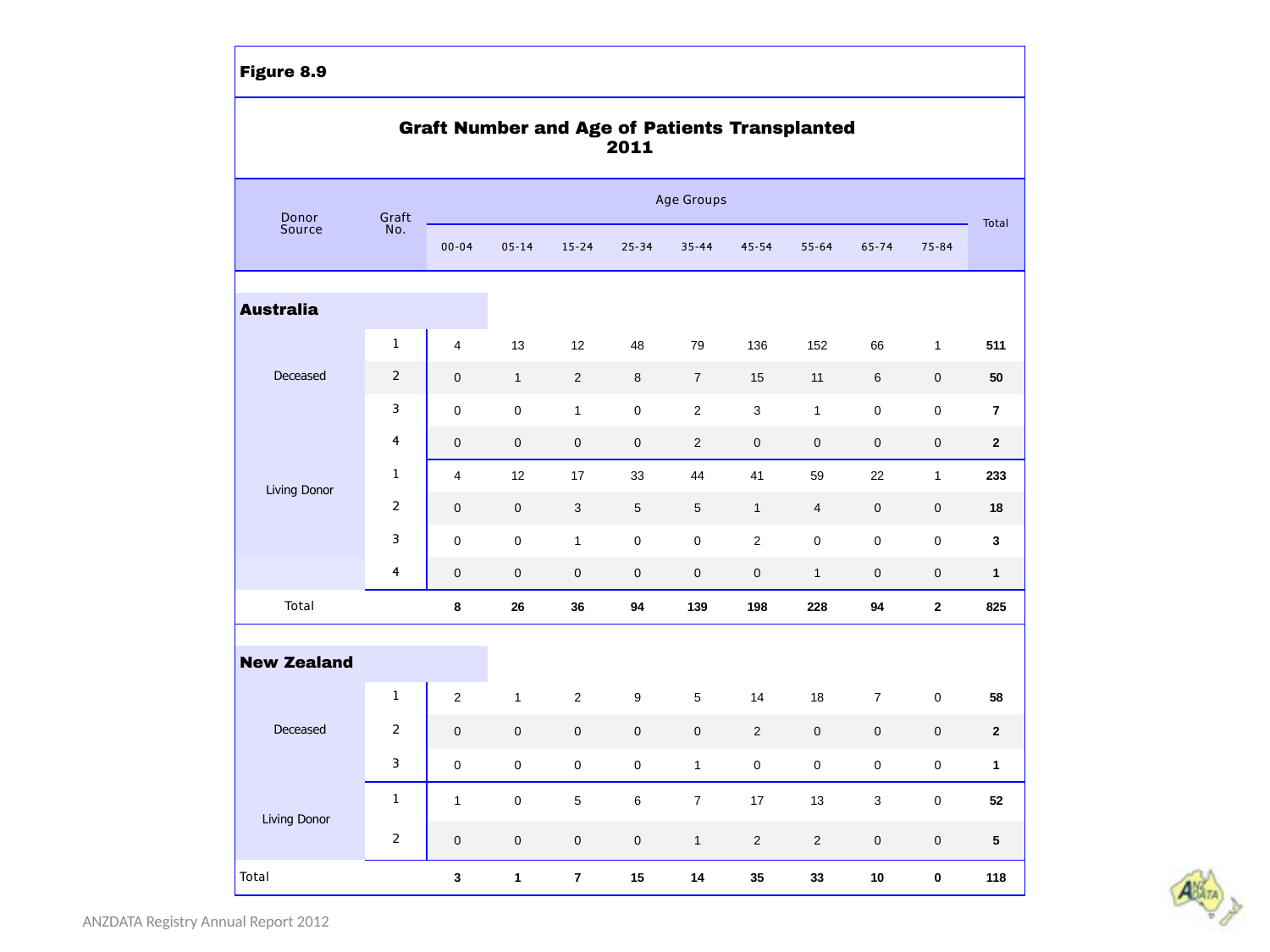

| Figure 8.9 |  |  |  |  |  |  |  |  |  |  |  |
| --- | --- | --- | --- | --- | --- | --- | --- | --- | --- | --- | --- |
| Graft Number and Age of Patients Transplanted 2011 |  |  |  |  |  |  |  |  |  |  |  |
| Donor Source | Graft No. | Age Groups |  |  |  |  |  |  |  |  | Total |
|  |  | 00-04 | 05-14 | 15-24 | 25-34 | 35-44 | 45-54 | 55-64 | 65-74 | 75-84 |  |
|  |  |  |  |  |  |  |  |  |  |  |  |
| Australia |  |  |  |  |  |  |  |  |  |  |  |
| Deceased | 1 | 4 | 13 | 12 | 48 | 79 | 136 | 152 | 66 | 1 | 511 |
|  | 2 | 0 | 1 | 2 | 8 | 7 | 15 | 11 | 6 | 0 | 50 |
|  | 3 | 0 | 0 | 1 | 0 | 2 | 3 | 1 | 0 | 0 | 7 |
| Living Donor | 4 | 0 | 0 | 0 | 0 | 2 | 0 | 0 | 0 | 0 | 2 |
|  | 1 | 4 | 12 | 17 | 33 | 44 | 41 | 59 | 22 | 1 | 233 |
|  | 2 | 0 | 0 | 3 | 5 | 5 | 1 | 4 | 0 | 0 | 18 |
|  | 3 | 0 | 0 | 1 | 0 | 0 | 2 | 0 | 0 | 0 | 3 |
|  | 4 | 0 | 0 | 0 | 0 | 0 | 0 | 1 | 0 | 0 | 1 |
| Total |  | 8 | 26 | 36 | 94 | 139 | 198 | 228 | 94 | 2 | 825 |
|  |  |  |  |  |  |  |  |  |  |  |  |
| New Zealand |  |  |  |  |  |  |  |  |  |  |  |
| Deceased | 1 | 2 | 1 | 2 | 9 | 5 | 14 | 18 | 7 | 0 | 58 |
|  | 2 | 0 | 0 | 0 | 0 | 0 | 2 | 0 | 0 | 0 | 2 |
|  | 3 | 0 | 0 | 0 | 0 | 1 | 0 | 0 | 0 | 0 | 1 |
| Living Donor | 1 | 1 | 0 | 5 | 6 | 7 | 17 | 13 | 3 | 0 | 52 |
|  | 2 | 0 | 0 | 0 | 0 | 1 | 2 | 2 | 0 | 0 | 5 |
| Total |  | 3 | 1 | 7 | 15 | 14 | 35 | 33 | 10 | 0 | 118 |

ANZDATA Registry Annual Report 2012